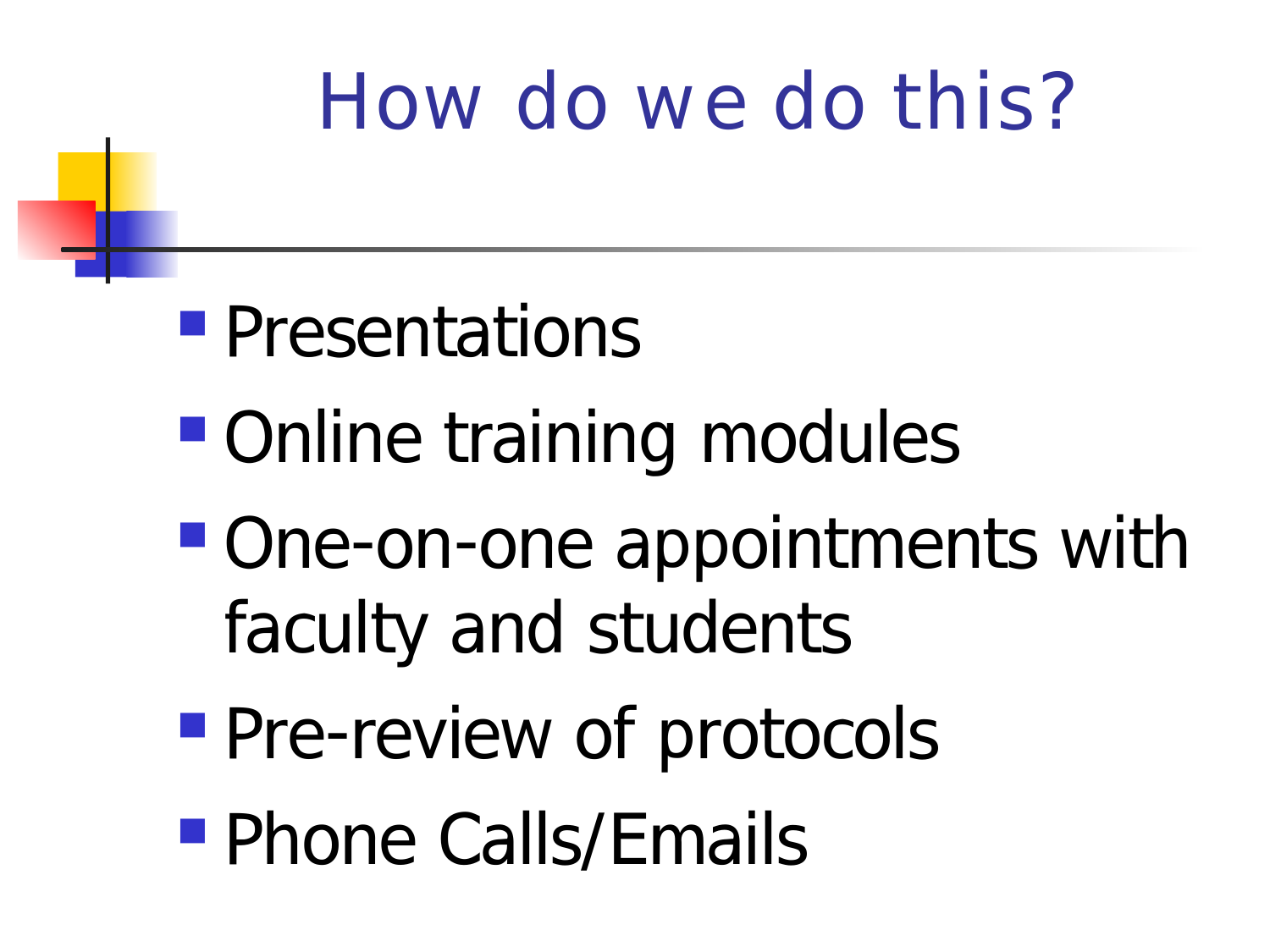

# How do we do this?
Presentations
Online training modules
One-on-one appointments with faculty and students
Pre-review of protocols
Phone Calls/Emails